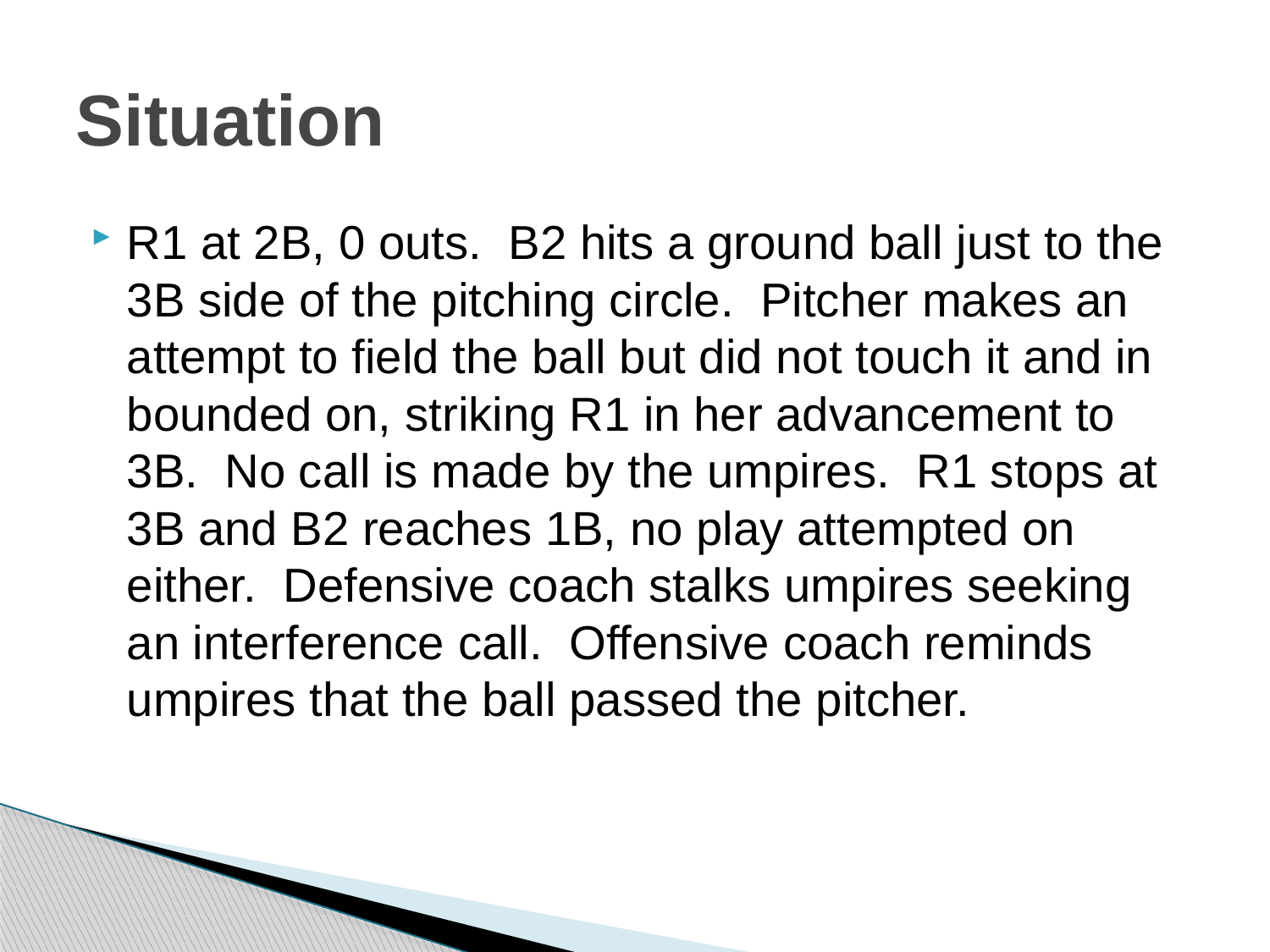

# Situation
R1 at 2B, 0 outs.  B2 hits a ground ball just to the 3B side of the pitching circle.  Pitcher makes an attempt to field the ball but did not touch it and in bounded on, striking R1 in her advancement to 3B.  No call is made by the umpires.  R1 stops at 3B and B2 reaches 1B, no play attempted on either.  Defensive coach stalks umpires seeking an interference call.  Offensive coach reminds umpires that the ball passed the pitcher.